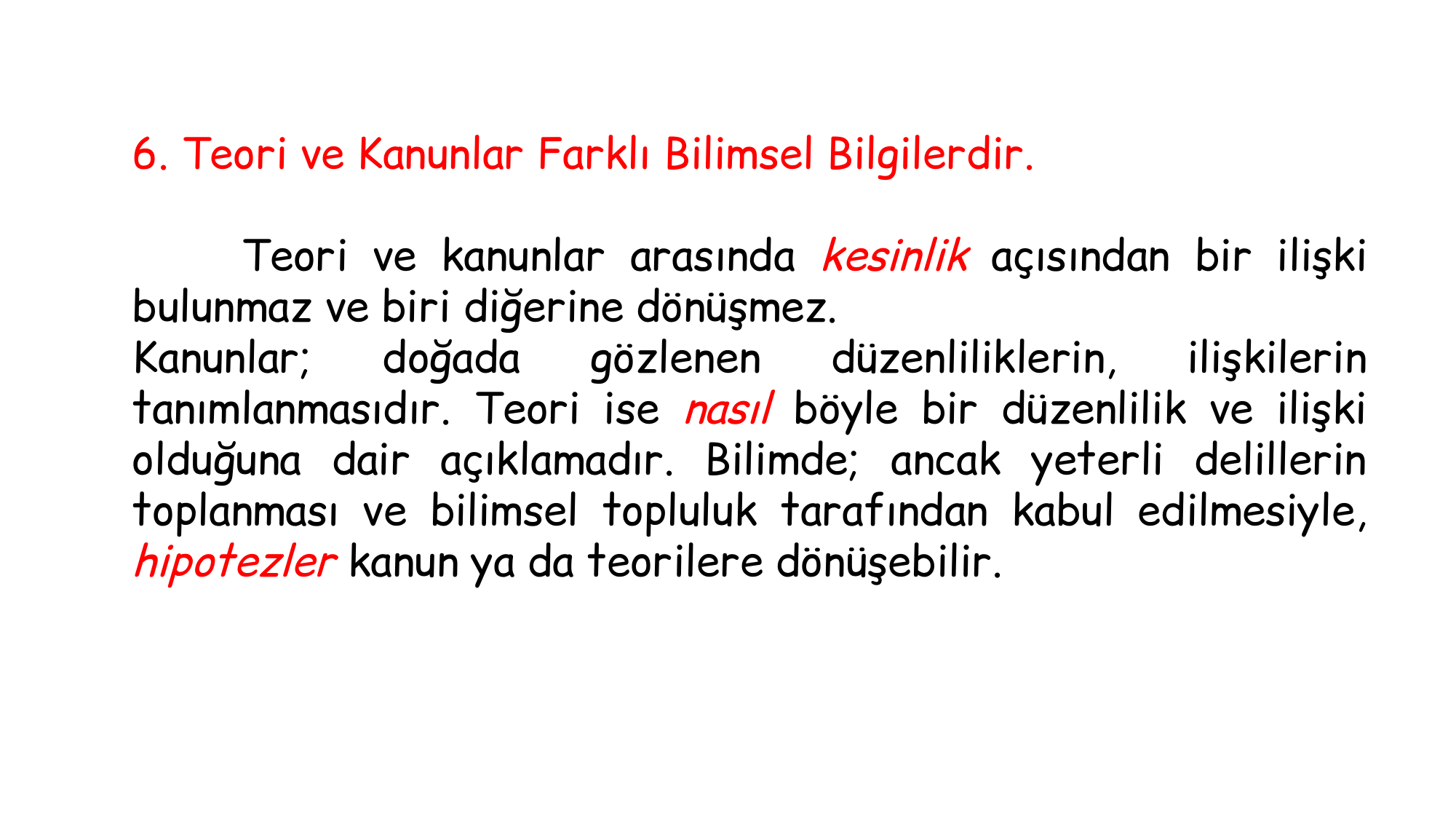

6. Teori ve Kanunlar Farklı Bilimsel Bilgilerdir.

	Teori ve kanunlar arasında kesinlik açısından bir ilişki bulunmaz ve biri diğerine dönüşmez.
Kanunlar; doğada gözlenen düzenliliklerin, ilişkilerin tanımlanmasıdır. Teori ise nasıl böyle bir düzenlilik ve ilişki olduğuna dair açıklamadır. Bilimde; ancak yeterli delillerin toplanması ve bilimsel topluluk tarafından kabul edilmesiyle, hipotezler kanun ya da teorilere dönüşebilir.